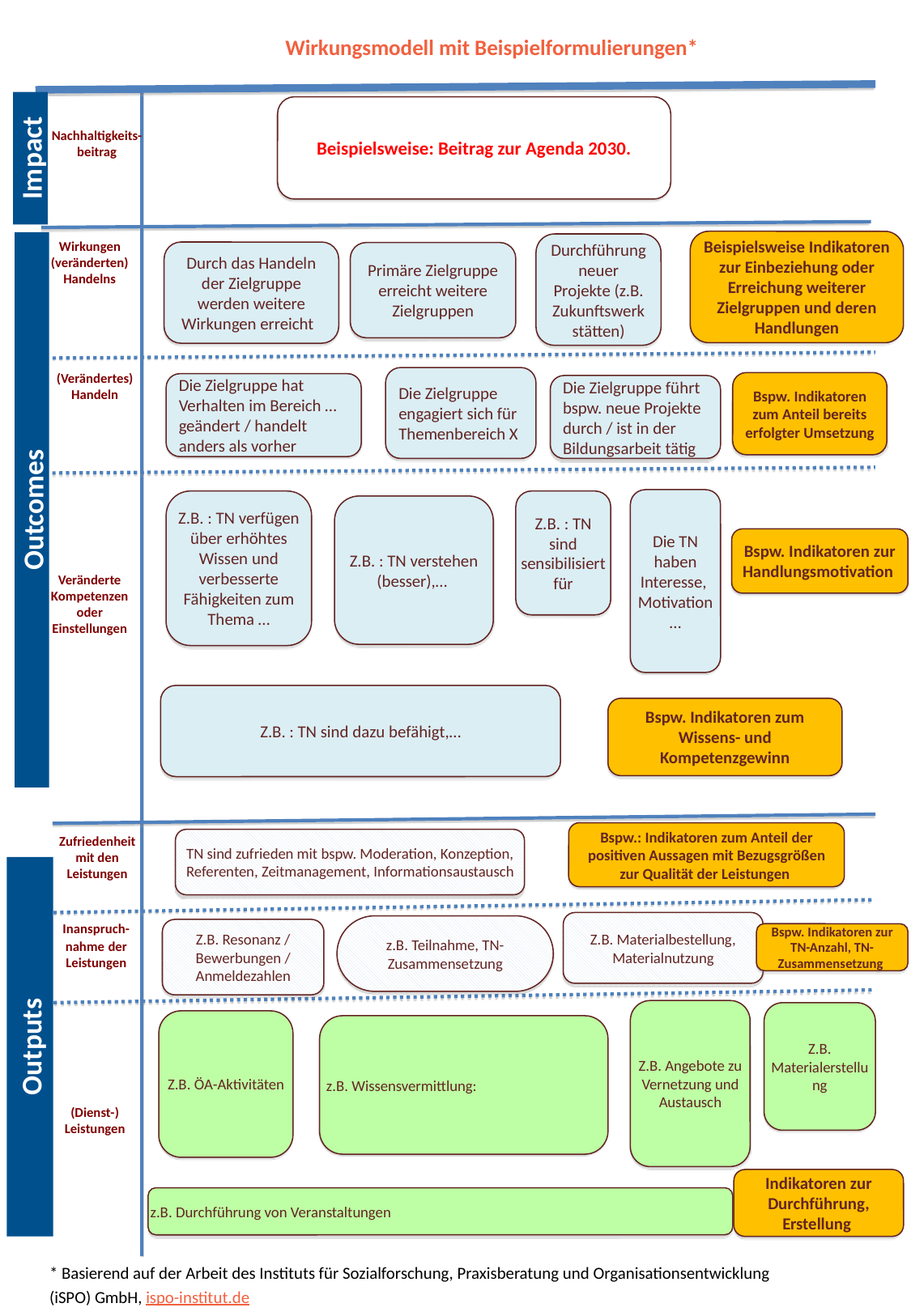

Wirkungsmodell mit Beispielformulierungen*
Impact
Wirkungen (veränderten) Handelns
(Verändertes) Handeln
Outcomes
Veränderte Kompetenzen oder Einstellungen
Zufriedenheit mit den Leistungen
Inanspruch-nahme der Leistungen
Outputs
(Dienst-)
Leistungen
Beispielsweise: Beitrag zur Agenda 2030.
Nachhaltigkeits-
beitrag
Durch das Handeln der Zielgruppe werden weitere Wirkungen erreicht
Die TN haben Interesse,  Motivation…
Z.B. : TN verfügen über erhöhtes Wissen und verbesserte Fähigkeiten zum Thema …
Z.B. : TN sind sensibilisiert für
Z.B. : TN verstehen (besser),…
Z.B. : TN sind dazu befähigt,…
Z.B. Materialbestellung, Materialnutzung
z.B. Teilnahme, TN-Zusammensetzung
Z.B. Resonanz / Bewerbungen / Anmeldezahlen
Z.B. Angebote zu Vernetzung und Austausch
Z.B. Materialerstellung
Z.B. ÖA-Aktivitäten
z.B. Wissensvermittlung:
z.B. Durchführung von Veranstaltungen
Beispielsweise Indikatoren zur Einbeziehung oder Erreichung weiterer Zielgruppen und deren Handlungen
Durchführung neuer Projekte (z.B. Zukunftswerkstätten)
Primäre Zielgruppe erreicht weitere Zielgruppen
Die Zielgruppe engagiert sich für Themenbereich X
Bspw. Indikatoren zum Anteil bereits erfolgter Umsetzung
Die Zielgruppe hat Verhalten im Bereich … geändert / handelt anders als vorher
Die Zielgruppe führt bspw. neue Projekte durch / ist in der Bildungsarbeit tätig
Bspw. Indikatoren zur Handlungsmotivation
Bspw. Indikatoren zum Wissens- und Kompetenzgewinn
Bspw.: Indikatoren zum Anteil der positiven Aussagen mit Bezugsgrößen zur Qualität der Leistungen
TN sind zufrieden mit bspw. Moderation, Konzeption, Referenten, Zeitmanagement, Informationsaustausch
Bspw. Indikatoren zur TN-Anzahl, TN-Zusammensetzung
Indikatoren zur Durchführung, Erstellung
* Basierend auf der Arbeit des Instituts für Sozialforschung, Praxisberatung und Organisationsentwicklung
(iSPO) GmbH, ispo-institut.de